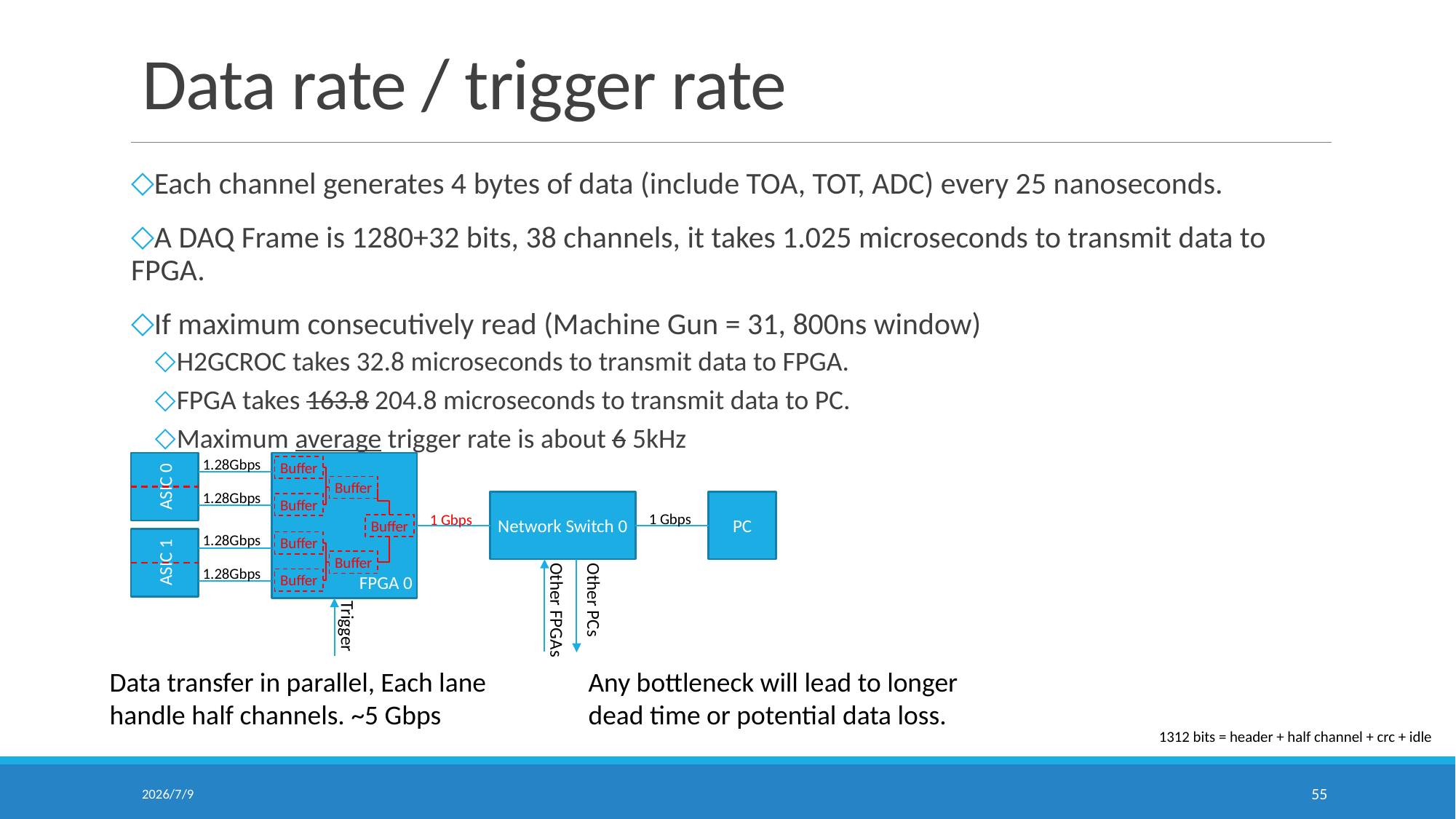

# Data rate / trigger rate
Each channel generates 4 bytes of data (include TOA, TOT, ADC) every 25 nanoseconds.
A DAQ Frame is 1280+32 bits, 38 channels, it takes 1.025 microseconds to transmit data to FPGA.
If maximum consecutively read (Machine Gun = 31, 800ns window)
H2GCROC takes 32.8 microseconds to transmit data to FPGA.
FPGA takes 163.8 204.8 microseconds to transmit data to PC.
Maximum average trigger rate is about 6 5kHz
1.28Gbps
ASIC 0
FPGA 0
Buffer
Buffer
1.28Gbps
Network Switch 0
PC
Buffer
1 Gbps
1 Gbps
Buffer
1.28Gbps
ASIC 1
Buffer
Buffer
1.28Gbps
Buffer
Other FPGAs
Other PCs
Trigger
Any bottleneck will lead to longer dead time or potential data loss.
Data transfer in parallel, Each lane handle half channels. ~5 Gbps
1312 bits = header + half channel + crc + idle
2026/7/9
55